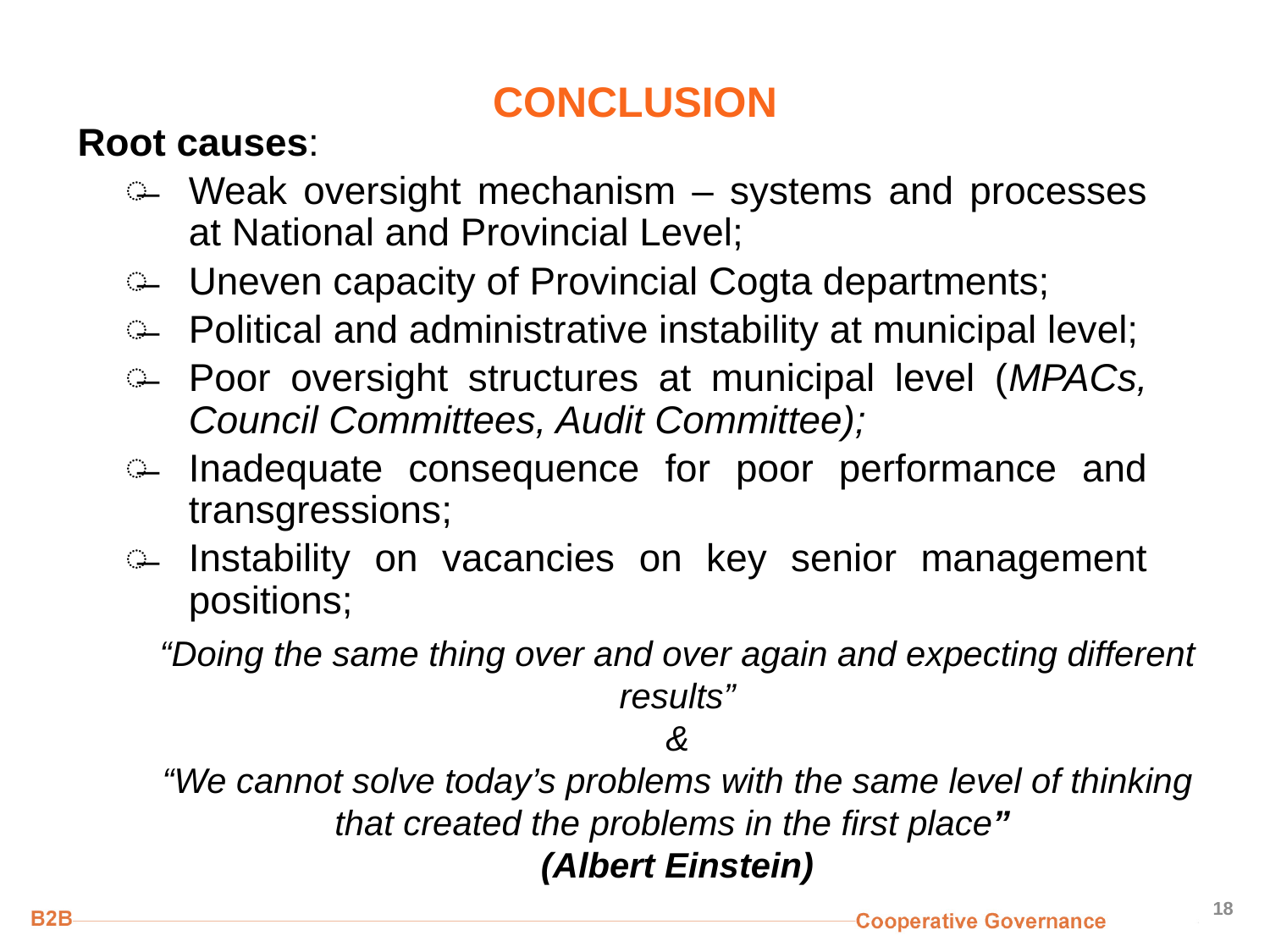

# CONCLUSION
Root causes:
Weak oversight mechanism – systems and processes at National and Provincial Level;
Uneven capacity of Provincial Cogta departments;
Political and administrative instability at municipal level;
Poor oversight structures at municipal level (MPACs, Council Committees, Audit Committee);
Inadequate consequence for poor performance and transgressions;
Instability on vacancies on key senior management positions;

“Doing the same thing over and over again and expecting different results”
&
“We cannot solve today’s problems with the same level of thinking that created the problems in the first place”
(Albert Einstein)

18